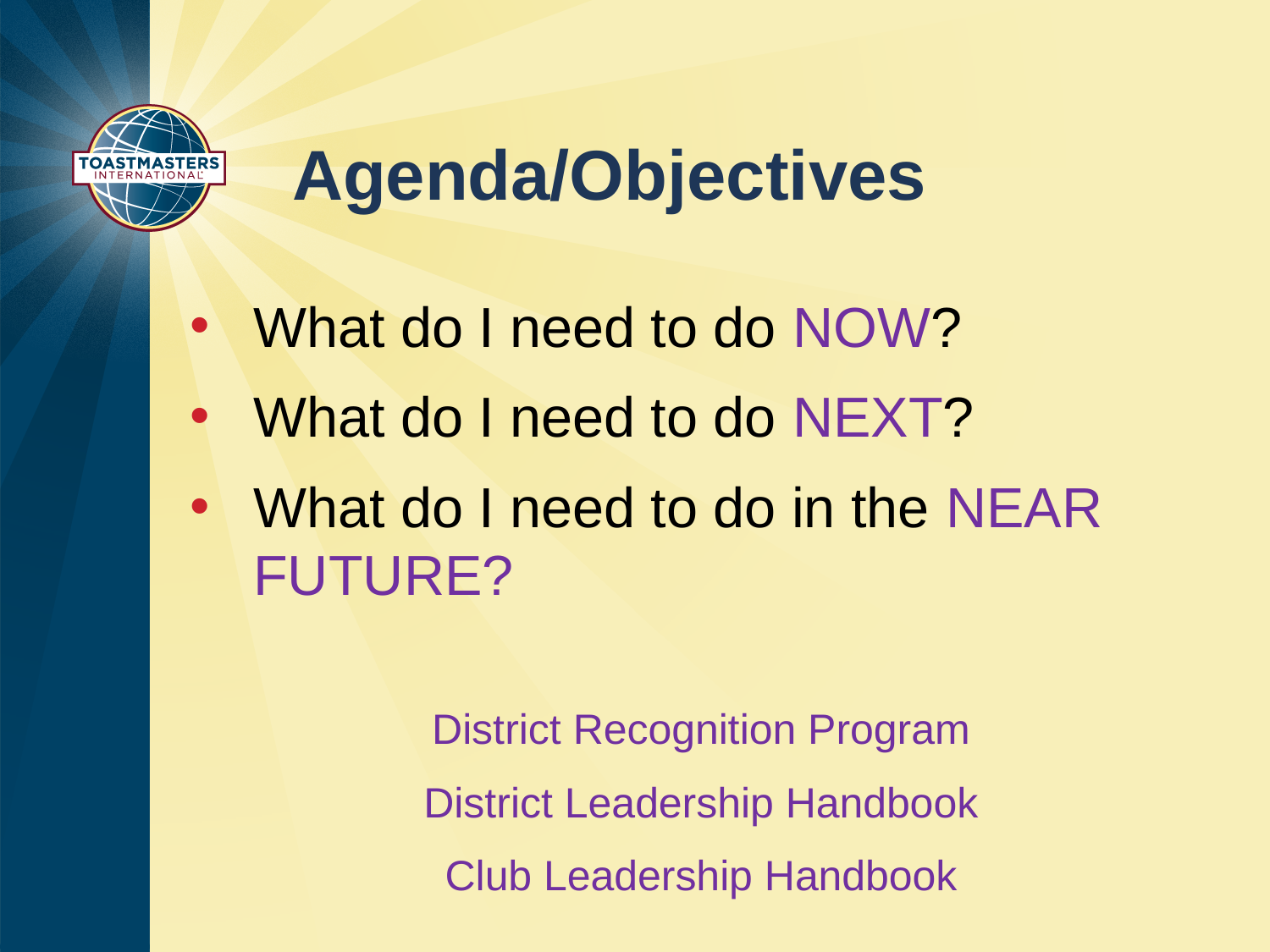

# Agenda/Objectives
What do I need to do NOW?
What do I need to do NEXT?
What do I need to do in the NEAR FUTURE?

District Recognition Program
District Leadership Handbook
Club Leadership Handbook